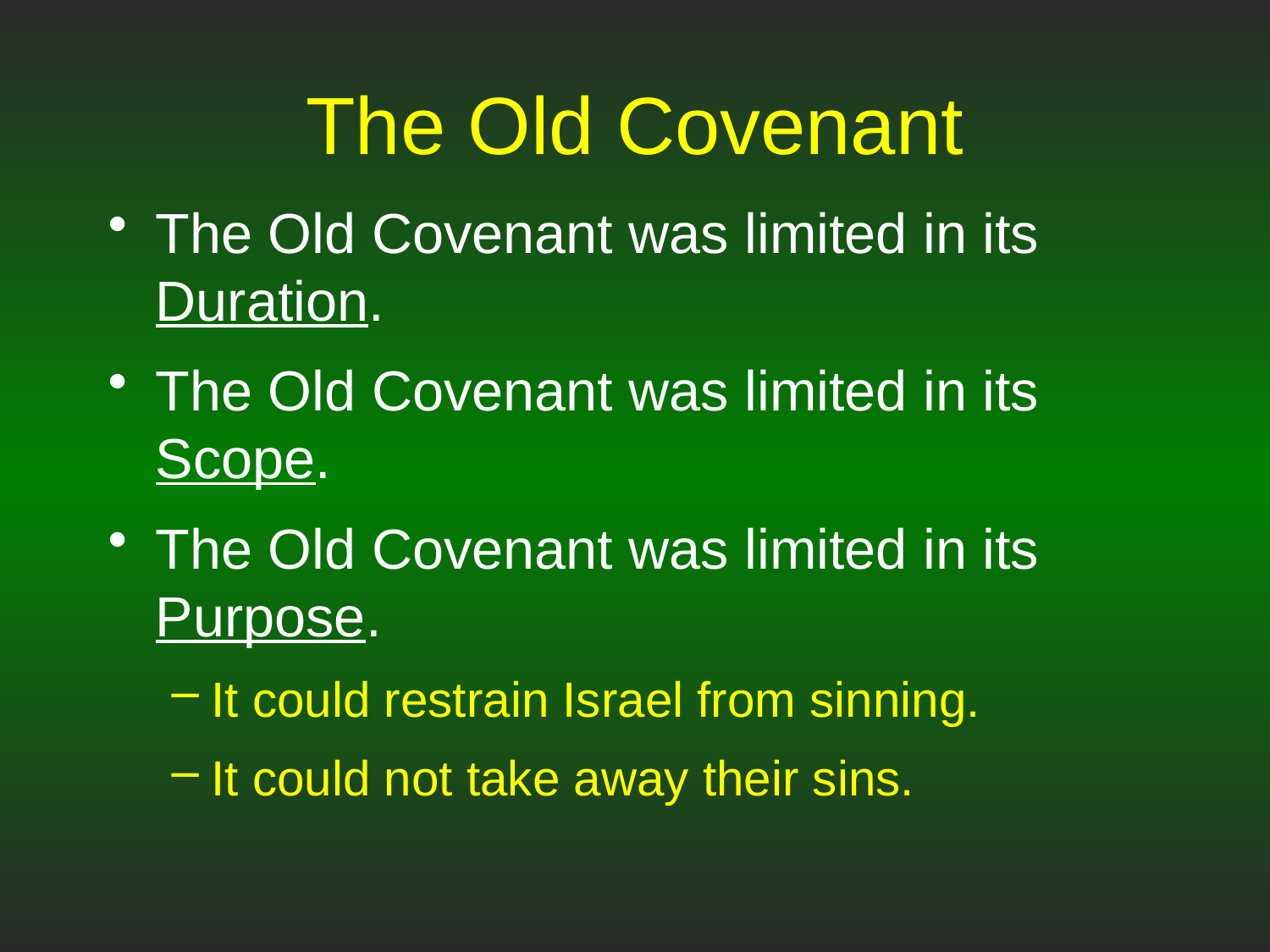

# The Old Covenant
The Old Covenant was limited in its Duration.
The Old Covenant was limited in its Scope.
The Old Covenant was limited in its Purpose.
It could restrain Israel from sinning.
It could not take away their sins.